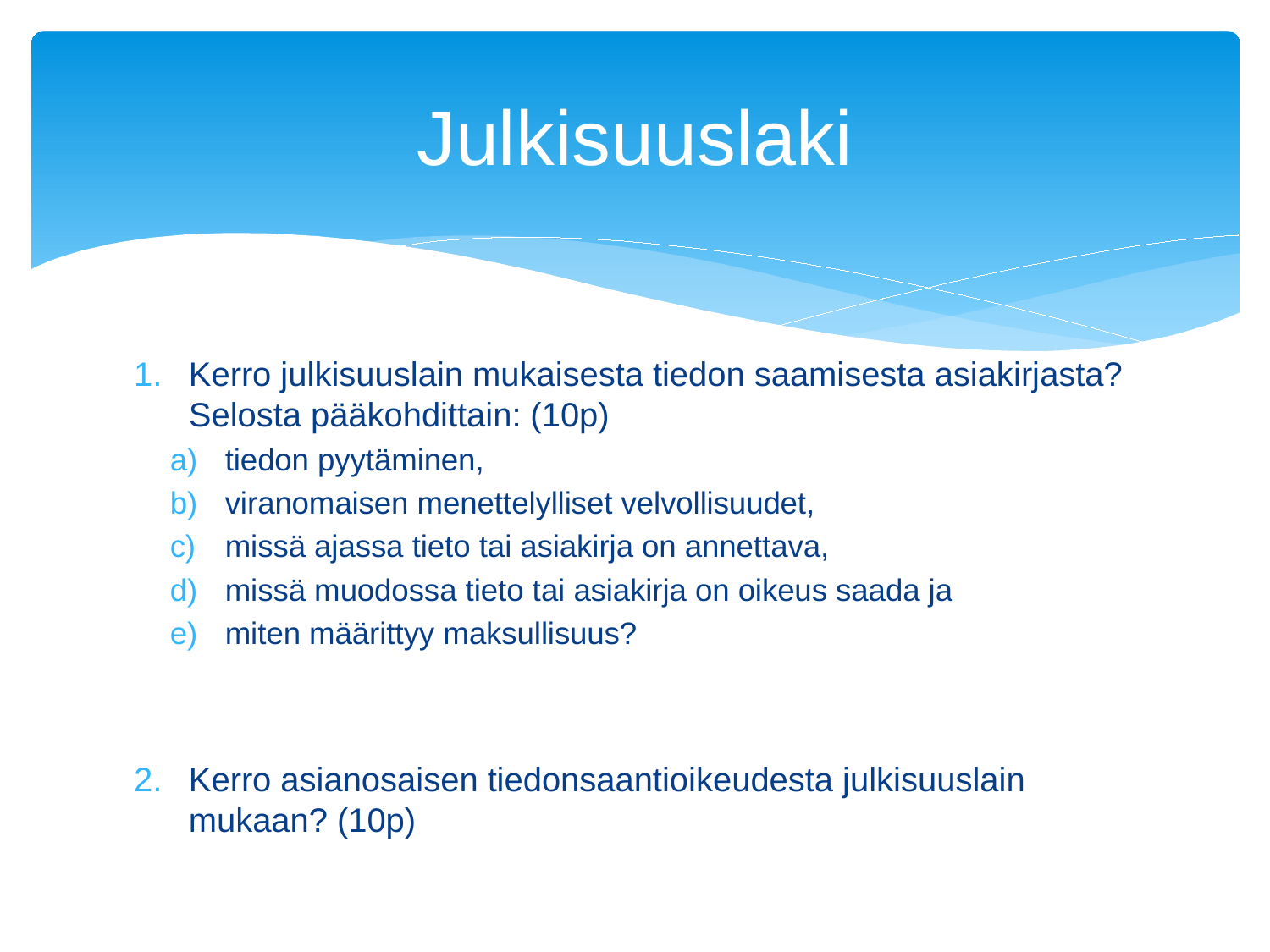

# Julkisuuslaki
Kerro julkisuuslain mukaisesta tiedon saamisesta asiakirjasta? Selosta pääkohdittain: (10p)
tiedon pyytäminen,
viranomaisen menettelylliset velvollisuudet,
missä ajassa tieto tai asiakirja on annettava,
missä muodossa tieto tai asiakirja on oikeus saada ja
miten määrittyy maksullisuus?

Kerro asianosaisen tiedonsaantioikeudesta julkisuuslain mukaan? (10p)